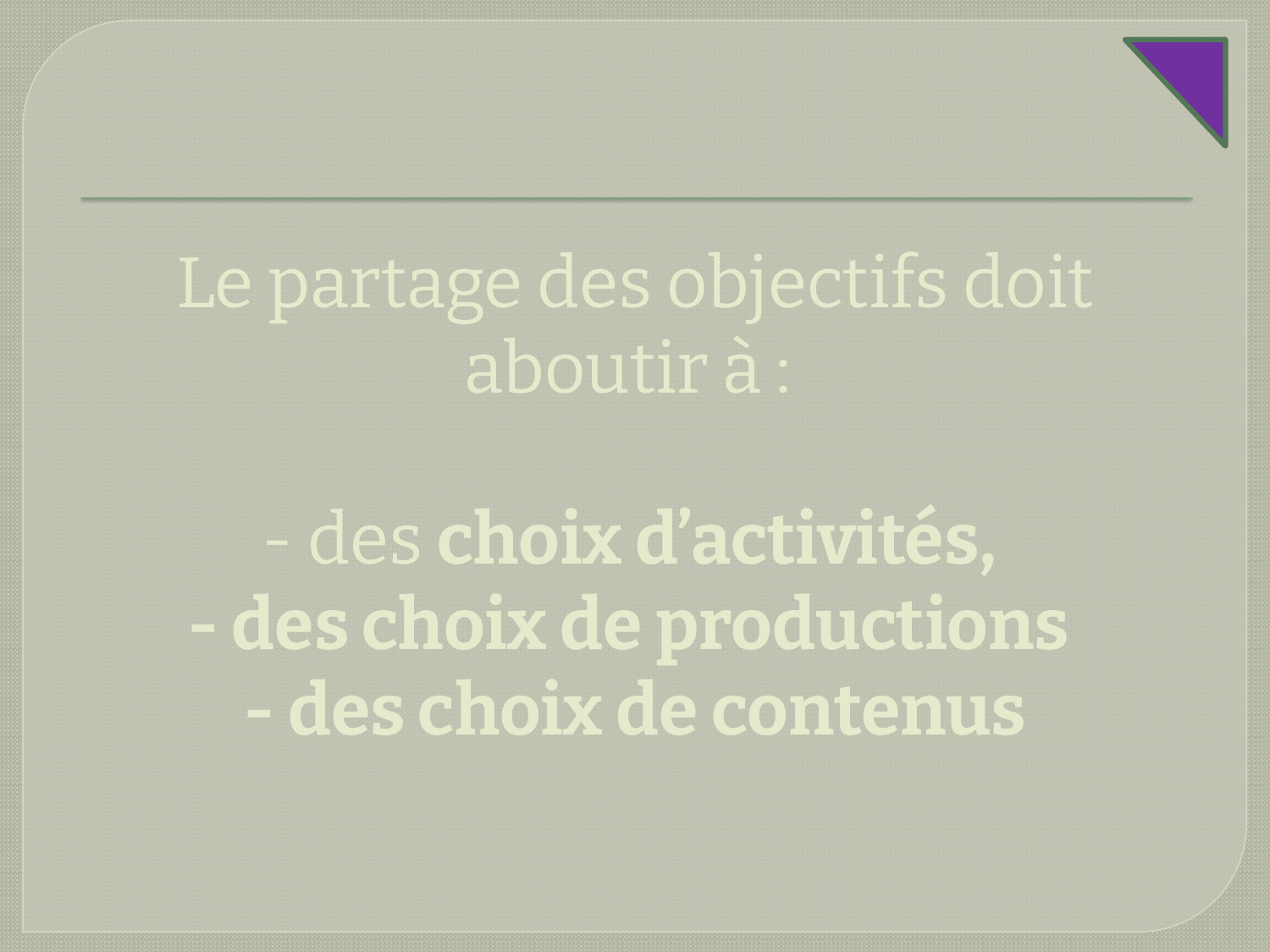

# Le partage des objectifs doit aboutir à : - des choix d’activités, - des choix de productions - des choix de contenus